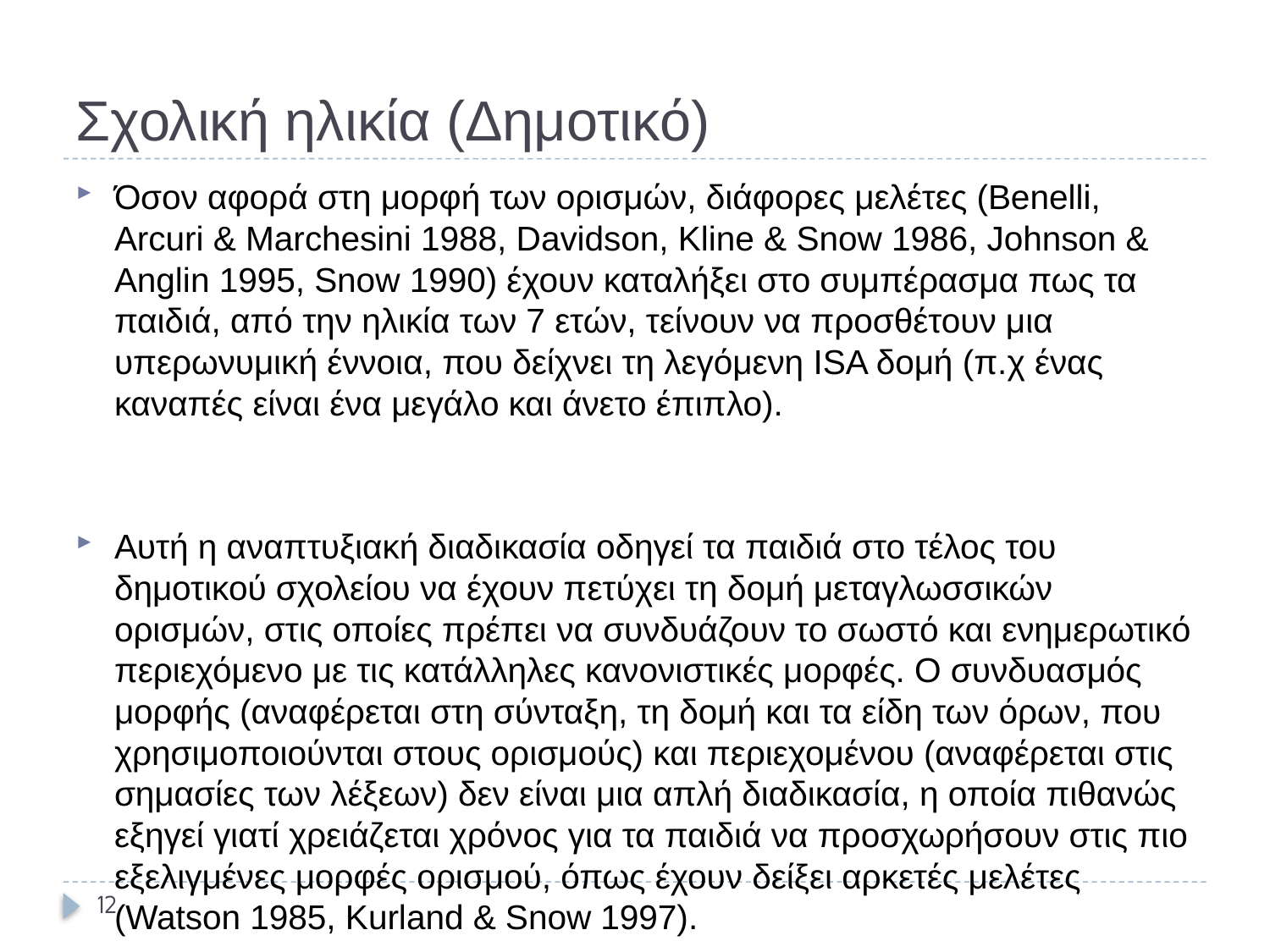

# Σχολική ηλικία (Δημοτικό)
Όσον αφορά στη μορφή των ορισμών, διάφορες μελέτες (Benelli, Arcuri & Marchesini 1988, Davidson, Kline & Snow 1986, Johnson & Anglin 1995, Snow 1990) έχουν καταλήξει στο συμπέρασμα πως τα παιδιά, από την ηλικία των 7 ετών, τείνουν να προσθέτουν μια υπερωνυμική έννοια, που δείχνει τη λεγόμενη ISA δομή (π.χ ένας καναπές είναι ένα μεγάλο και άνετο έπιπλο).

Αυτή η αναπτυξιακή διαδικασία οδηγεί τα παιδιά στο τέλος του δημοτικού σχολείου να έχουν πετύχει τη δομή μεταγλωσσικών ορισμών, στις οποίες πρέπει να συνδυάζουν το σωστό και ενημερωτικό περιεχόμενο με τις κατάλληλες κανονιστικές μορφές. Ο συνδυασμός μορφής (αναφέρεται στη σύνταξη, τη δομή και τα είδη των όρων, που χρησιμοποιούνται στους ορισμούς) και περιεχομένου (αναφέρεται στις σημασίες των λέξεων) δεν είναι μια απλή διαδικασία, η οποία πιθανώς εξηγεί γιατί χρειάζεται χρόνος για τα παιδιά να προσχωρήσουν στις πιο εξελιγμένες μορφές ορισμού, όπως έχουν δείξει αρκετές μελέτες (Watson 1985, Kurland & Snow 1997).

12